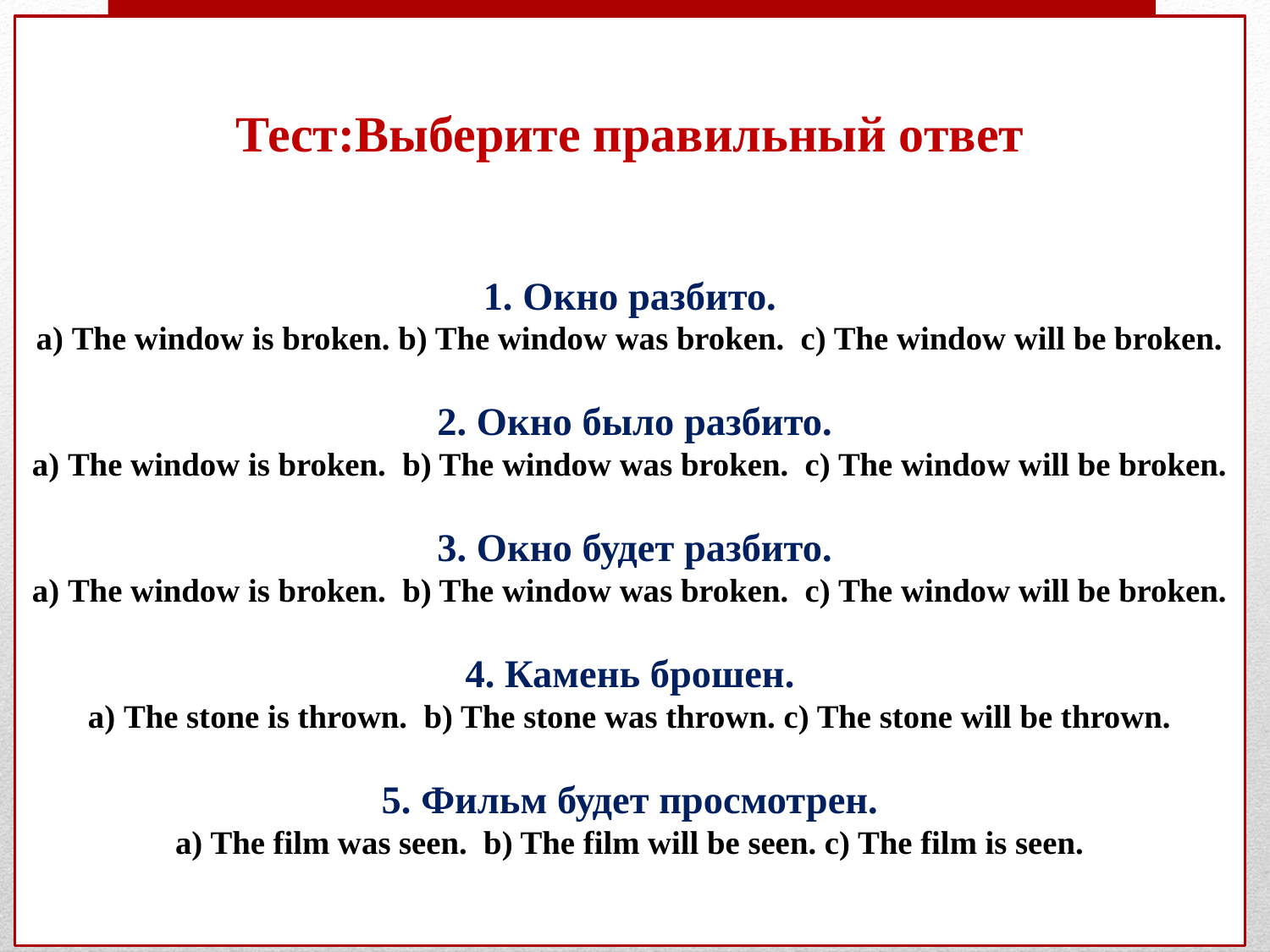

# Тест:Выберите правильный ответ 1. Окно разбито. а) The window is broken. b) The window was broken.  c) The window will be broken. 2. Окно было разбито. а) The window is broken.  b) The window was broken.  c) The window will be broken. 3. Окно будет разбито. а) The window is broken.  b) The window was broken.  c) The window will be broken. 4. Камень брошен. а) The stone is thrown.  b) The stone was thrown. c) The stone will be thrown. 5. Фильм будет просмотрен. a) The film was seen.  b) The film will be seen. c) The film is seen.